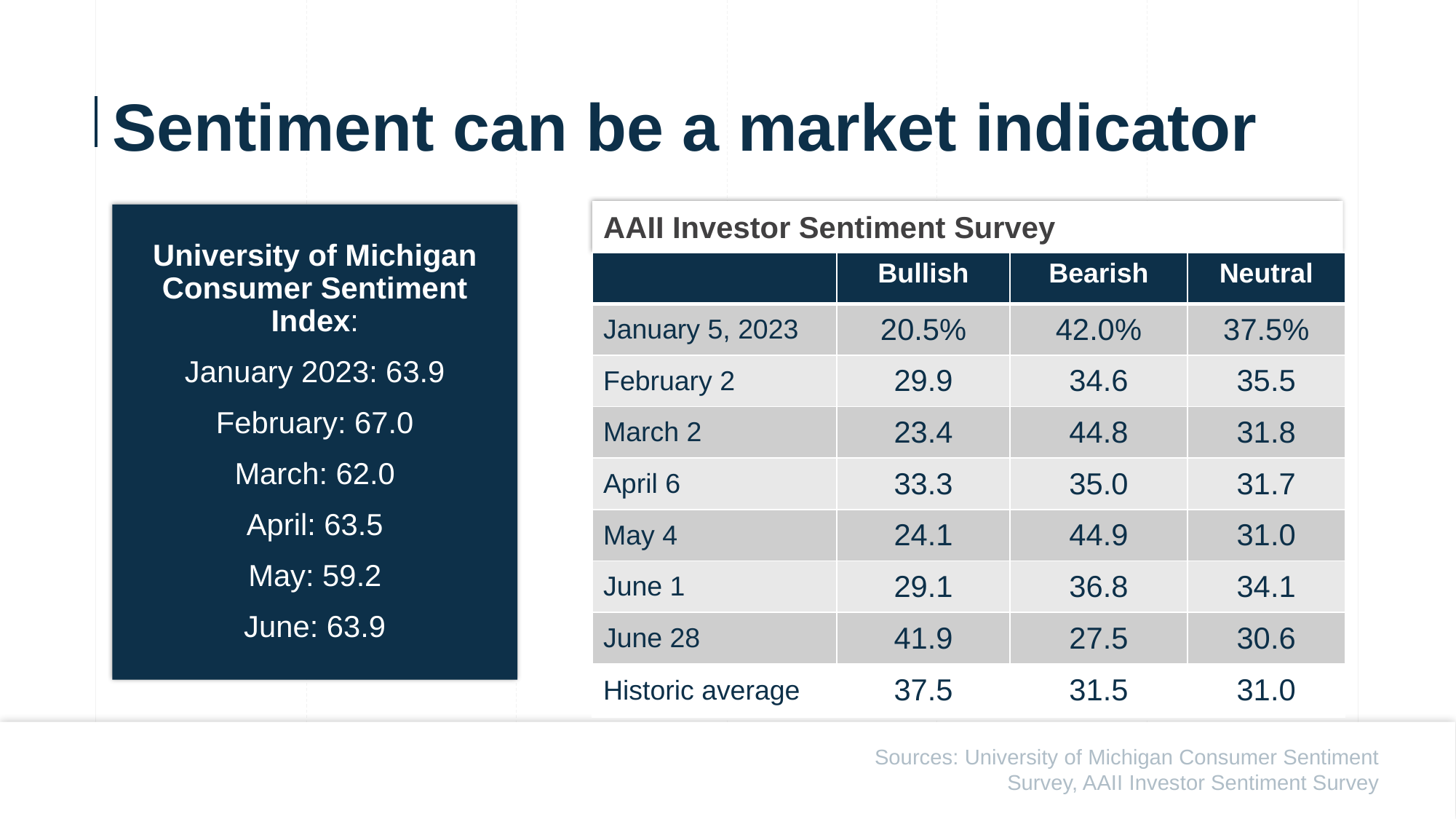

Sentiment can be a market indicator
AAII Investor Sentiment Survey

University of Michigan Consumer Sentiment Index:
January 2023: 63.9
February: 67.0
March: 62.0
April: 63.5
May: 59.2
June: 63.9
|  | Bullish | Bearish | Neutral |
| --- | --- | --- | --- |
| January 5, 2023 | 20.5% | 42.0% | 37.5% |
| February 2 | 29.9 | 34.6 | 35.5 |
| March 2 | 23.4 | 44.8 | 31.8 |
| April 6 | 33.3 | 35.0 | 31.7 |
| May 4 | 24.1 | 44.9 | 31.0 |
| June 1 | 29.1 | 36.8 | 34.1 |
| June 28 | 41.9 | 27.5 | 30.6 |
| Historic average | 37.5 | 31.5 | 31.0 |
Sources: University of Michigan Consumer Sentiment Survey, AAII Investor Sentiment Survey